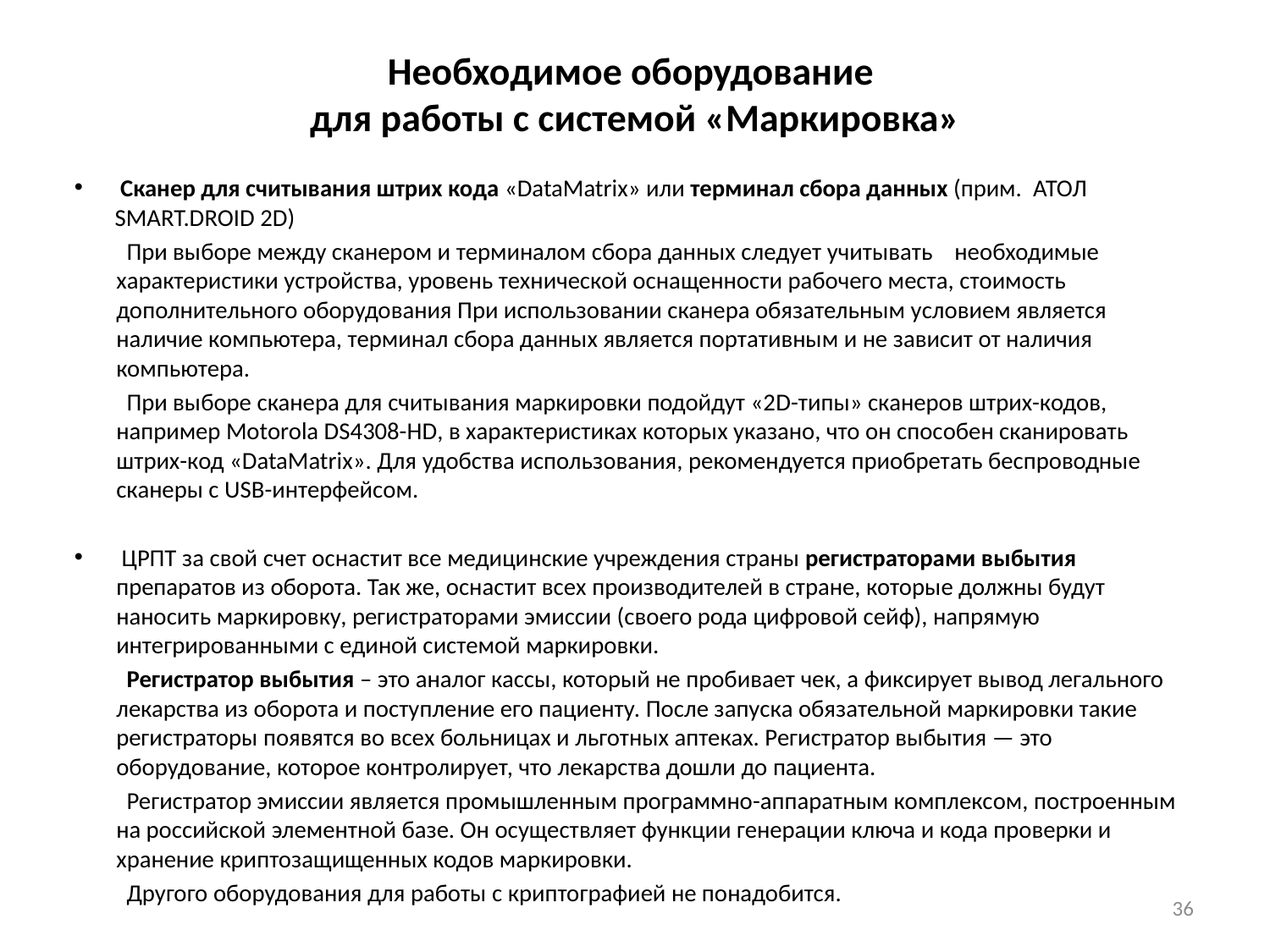

# Необходимое оборудование для работы с системой «Маркировка»
 Сканер для считывания штрих кода «DataMatrix» или терминал сбора данных (прим.  АТОЛ SMART.DROID 2D)
При выборе между сканером и терминалом сбора данных следует учитывать    необходимые характеристики устройства, уровень технической оснащенности рабочего места, стоимость дополнительного оборудования При использовании сканера обязательным условием является наличие компьютера, терминал сбора данных является портативным и не зависит от наличия компьютера.
При выборе сканера для считывания маркировки подойдут «2D-типы» сканеров штрих-кодов, например Motorola DS4308-HD, в характеристиках которых указано, что он способен сканировать штрих-код «DataMatrix». Для удобства использования, рекомендуется приобретать беспроводные сканеры с USB-интерфейсом.

 ЦРПТ за свой счет оснастит все медицинские учреждения страны регистраторами выбытия препаратов из оборота. Так же, оснастит всех производителей в стране, которые должны будут наносить маркировку, регистраторами эмиссии (своего рода цифровой сейф), напрямую интегрированными с единой системой маркировки.
Регистратор выбытия – это аналог кассы, который не пробивает чек, а фиксирует вывод легального лекарства из оборота и поступление его пациенту. После запуска обязательной маркировки такие регистраторы появятся во всех больницах и льготных аптеках. Регистратор выбытия — это оборудование, которое контролирует, что лекарства дошли до пациента.
Регистратор эмиссии является промышленным программно-аппаратным комплексом, построенным на российской элементной базе. Он осуществляет функции генерации ключа и кода проверки и хранение криптозащищенных кодов маркировки.
Другого оборудования для работы с криптографией не понадобится.

36